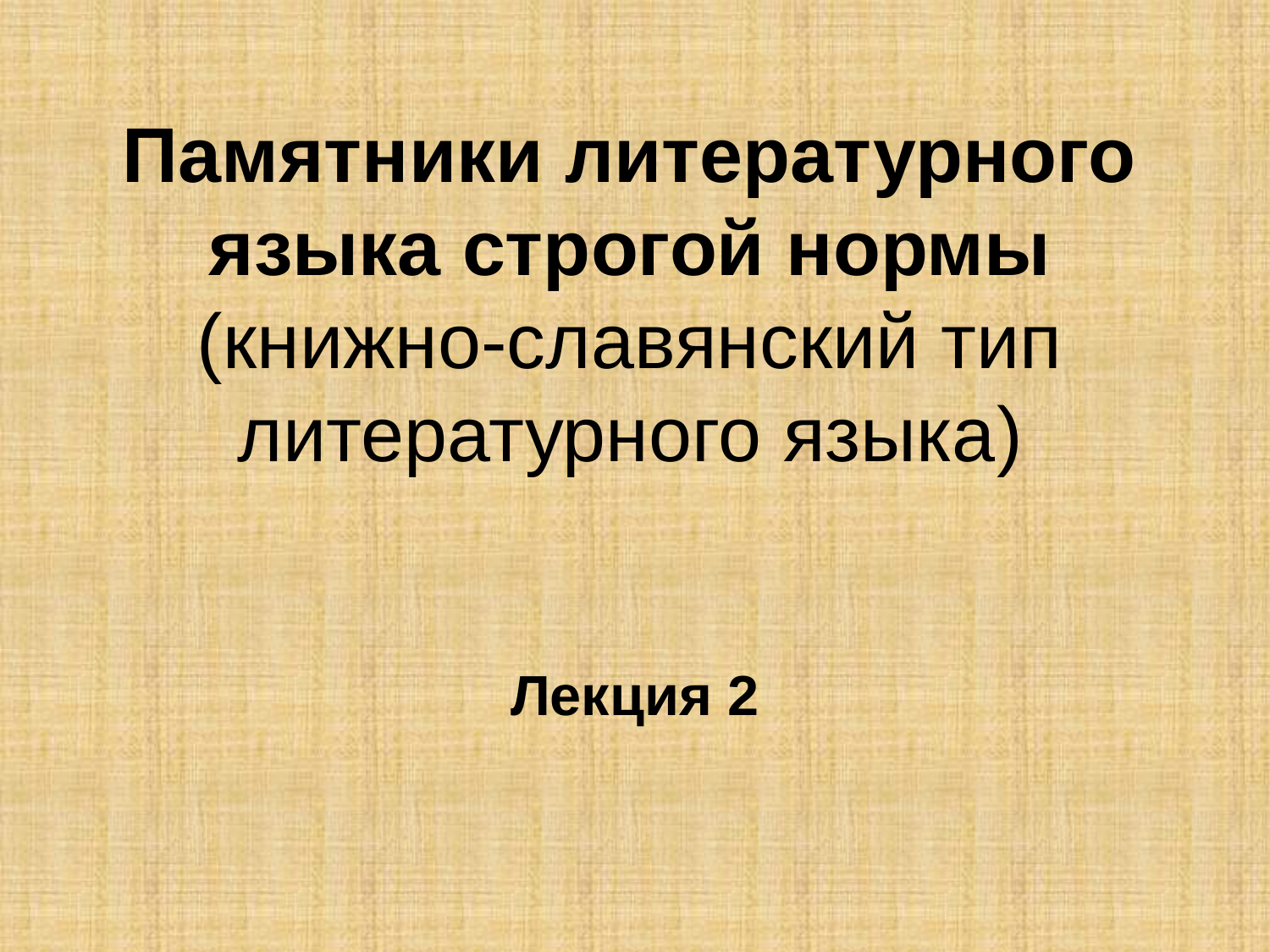

# Памятники литературного языка строгой нормы (книжно-славянский тип литературного языка)
Лекция 2